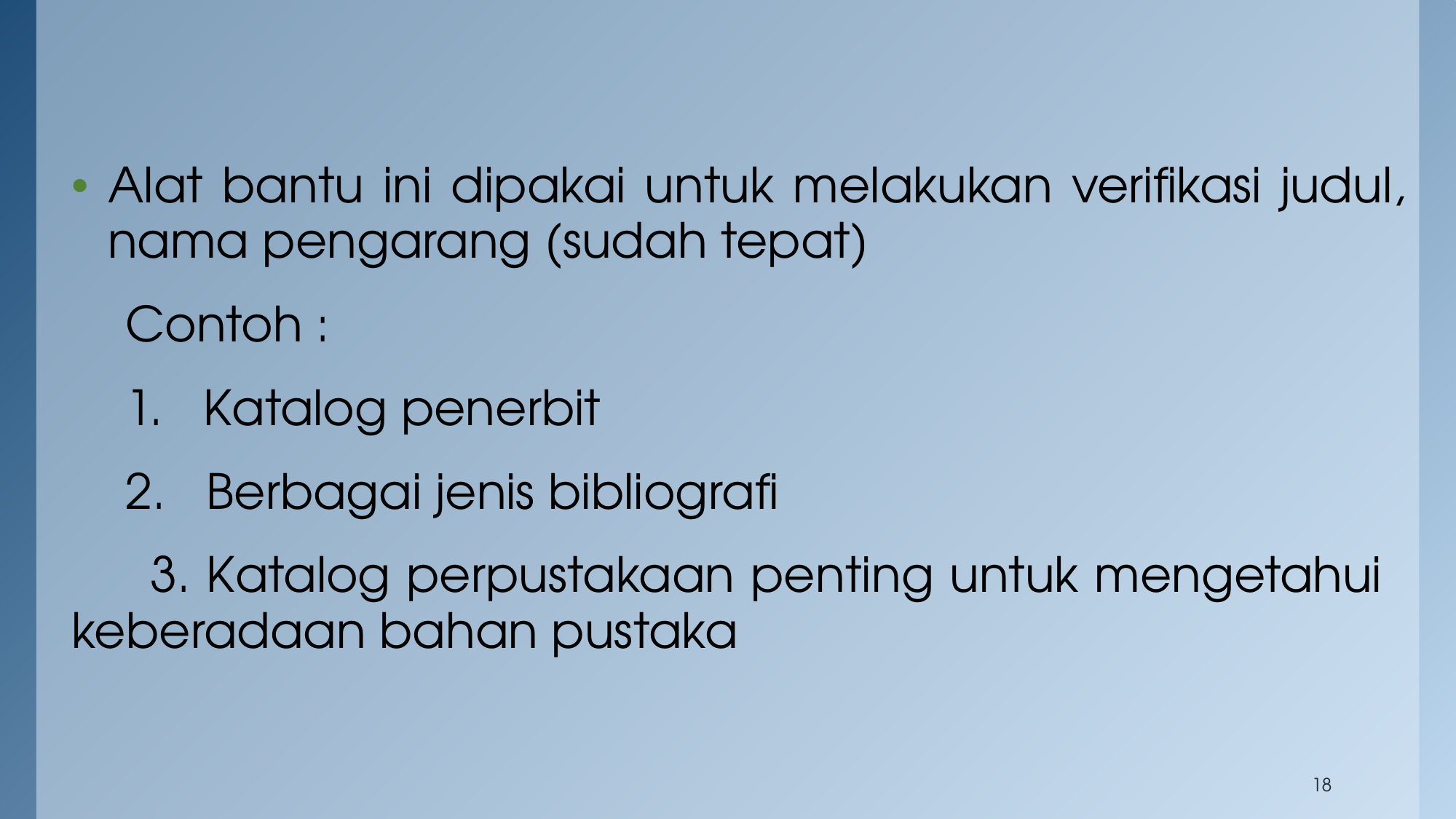

Alat bantu ini dipakai untuk melakukan verifikasi judul, nama pengarang (sudah tepat)
    Contoh :
    1.   Katalog penerbit
    2.   Berbagai jenis bibliografi
     3. Katalog perpustakaan penting untuk mengetahui 	keberadaan bahan pustaka

18